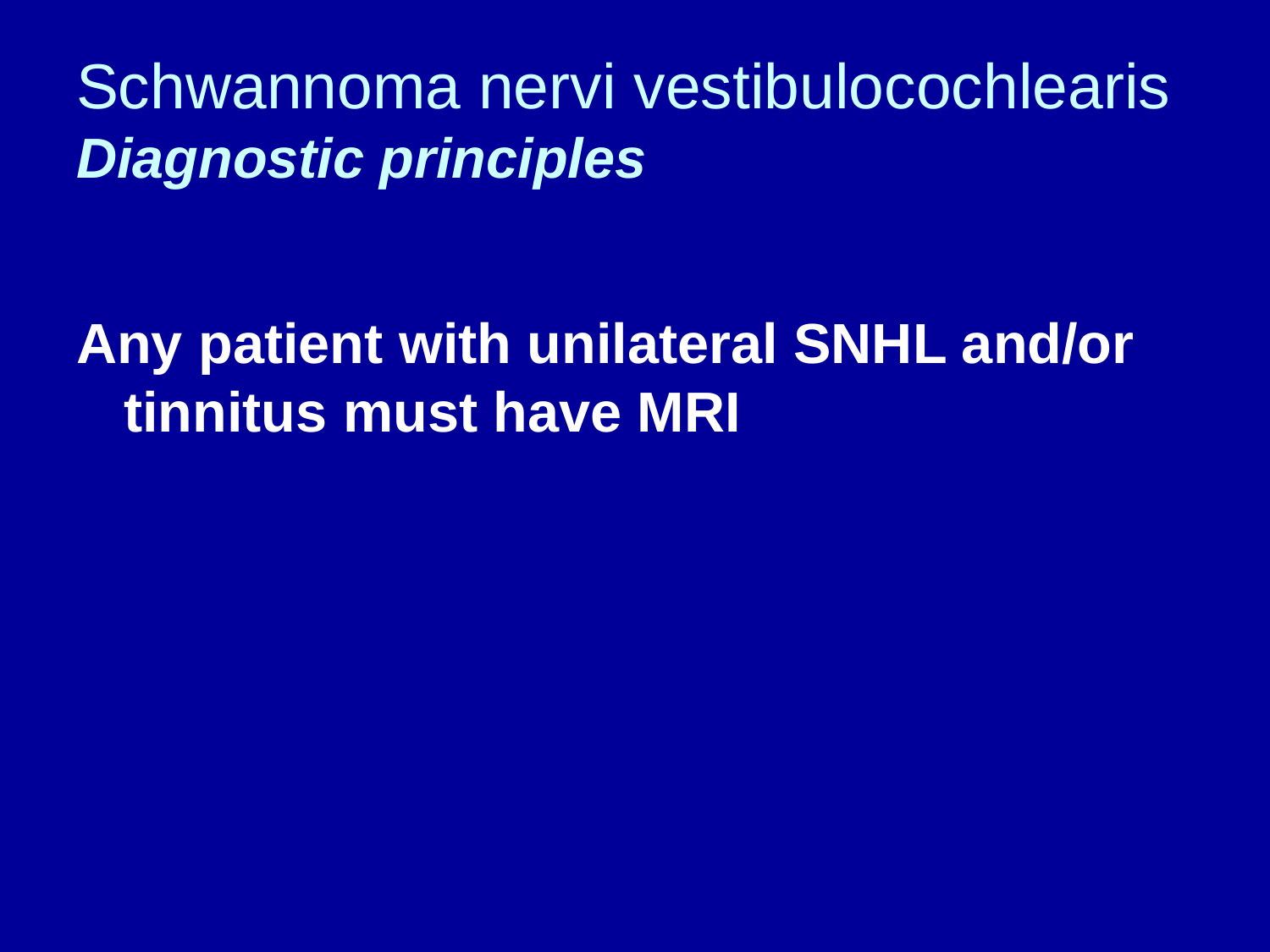

# Schwannoma nervi vestibulocochlearis Diagnostic principles

Any patient with unilateral SNHL and/or tinnitus must have MRI